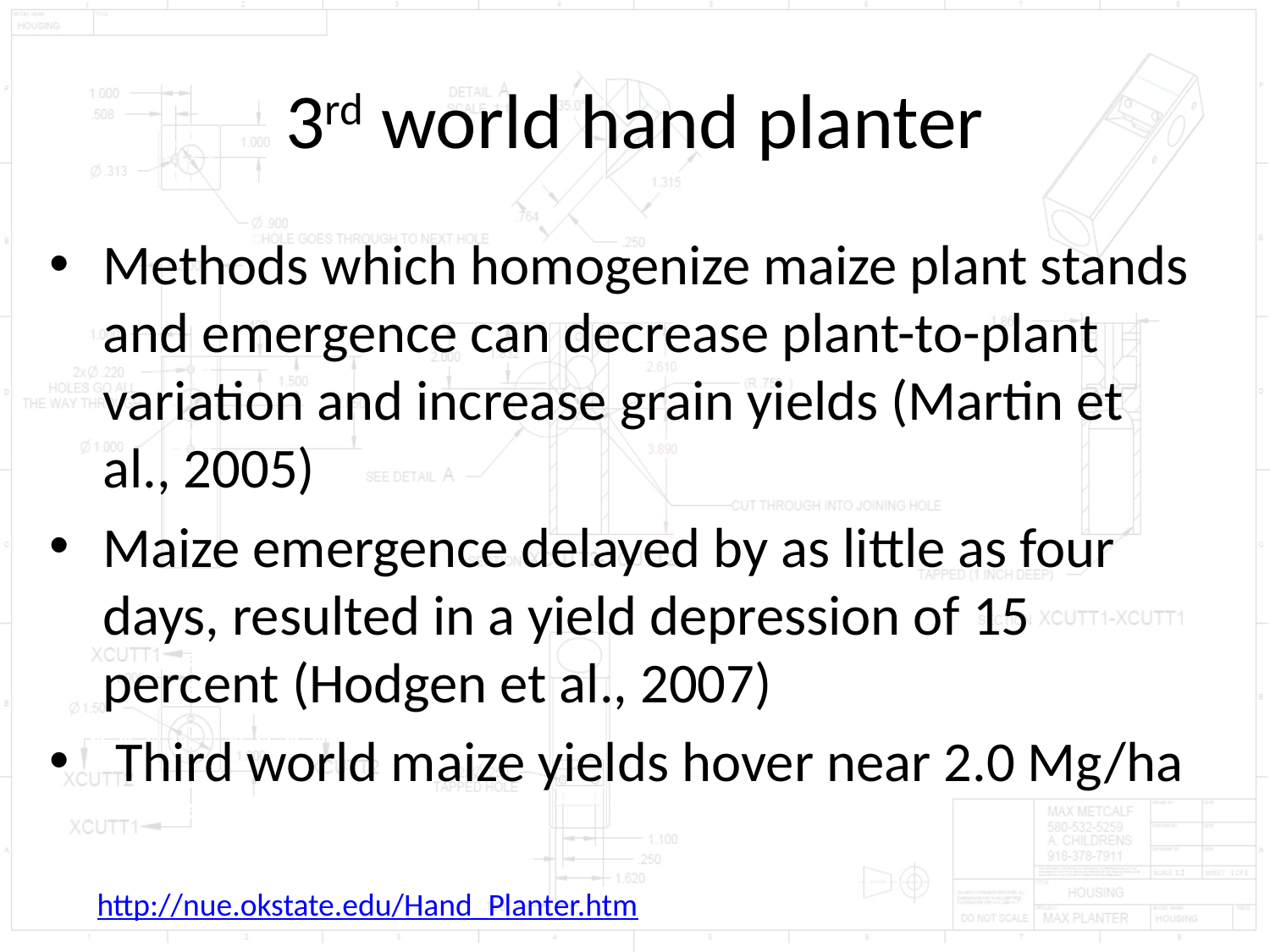

# 3rd world hand planter
Methods which homogenize maize plant stands and emergence can decrease plant-to-plant variation and increase grain yields (Martin et al., 2005)
Maize emergence delayed by as little as four days, resulted in a yield depression of 15 percent (Hodgen et al., 2007)
 Third world maize yields hover near 2.0 Mg/ha

http://nue.okstate.edu/Hand_Planter.htm